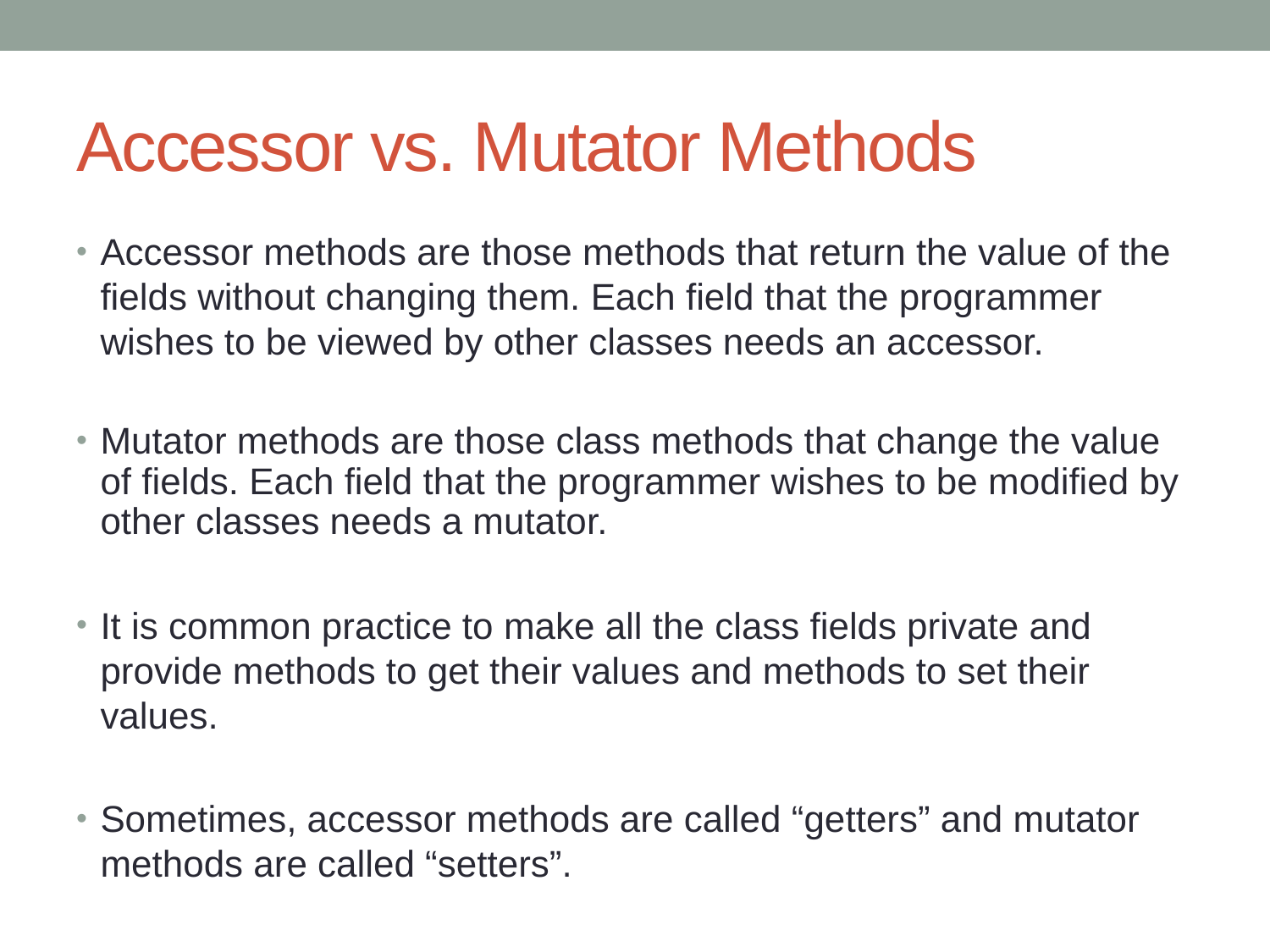

# Accessor vs. Mutator Methods
Accessor methods are those methods that return the value of the fields without changing them. Each field that the programmer wishes to be viewed by other classes needs an accessor.

Mutator methods are those class methods that change the value of fields. Each field that the programmer wishes to be modified by other classes needs a mutator.

It is common practice to make all the class fields private and provide methods to get their values and methods to set their values.

Sometimes, accessor methods are called “getters” and mutator methods are called “setters”.